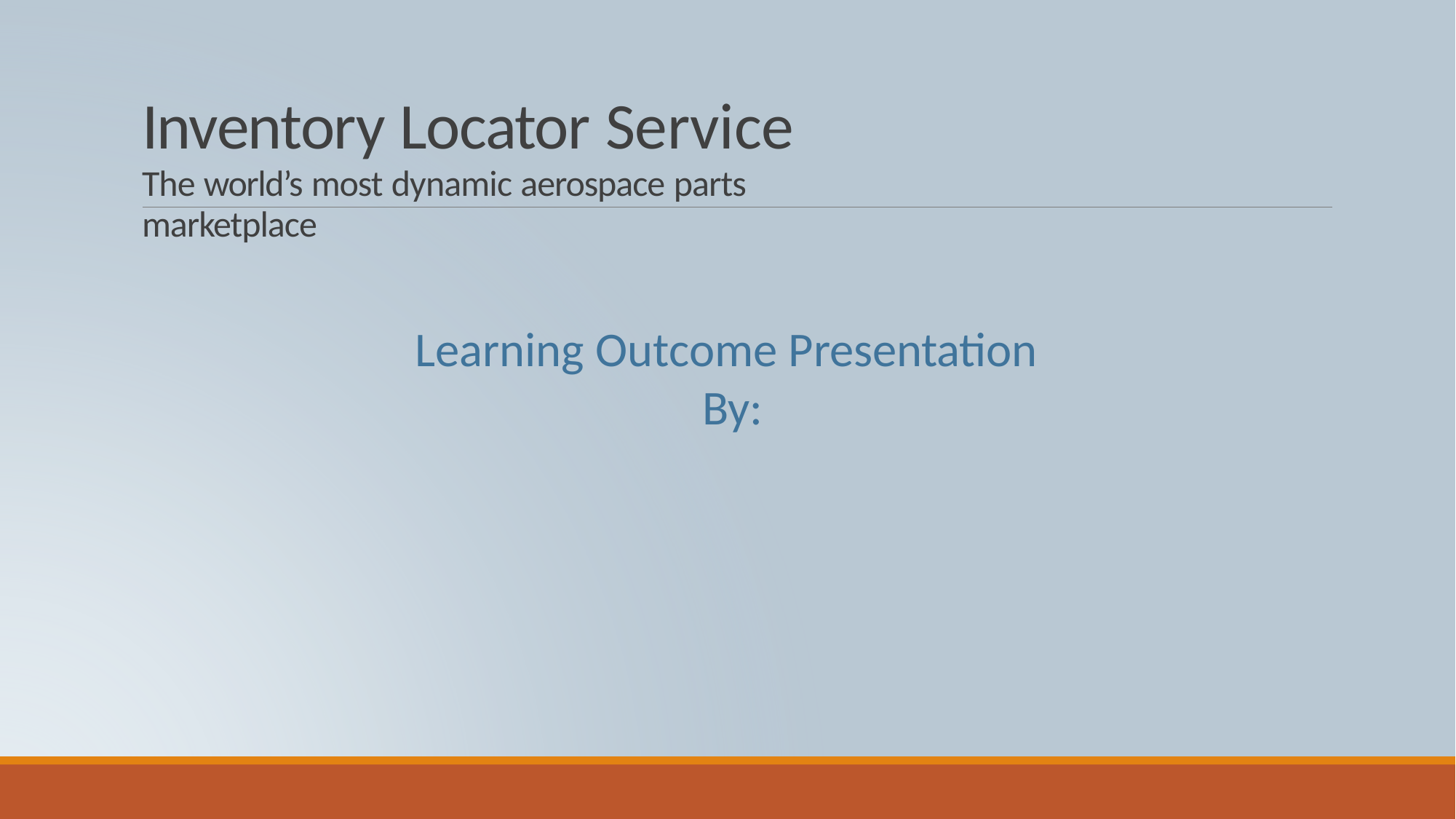

Inventory Locator Service
The world’s most dynamic aerospace parts marketplace
Learning Outcome Presentation By: